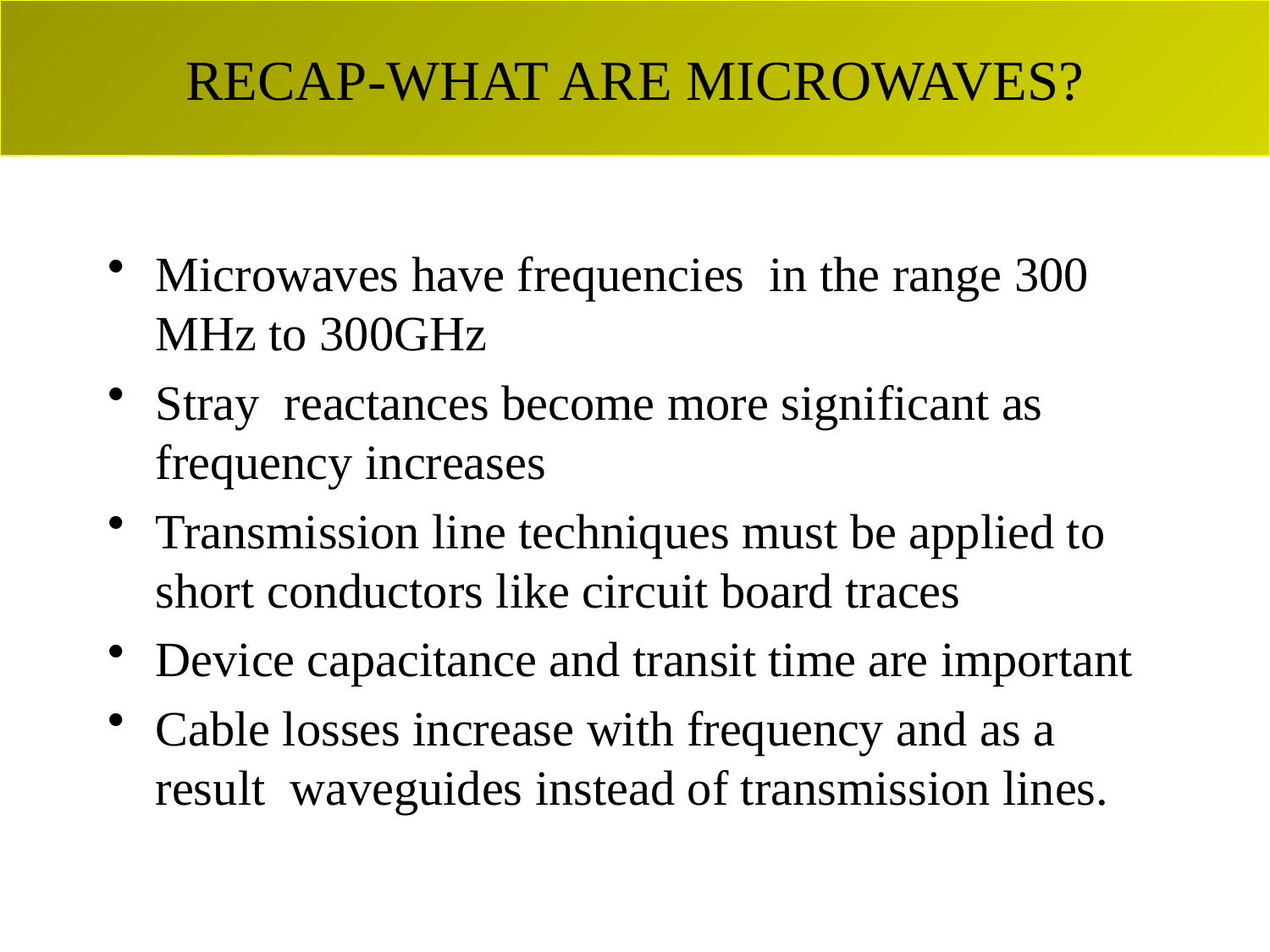

# RECAP-WHAT ARE MICROWAVES?
Microwaves have frequencies  in the range 300 MHz to 300GHz
Stray  reactances become more significant as frequency increases
Transmission line techniques must be applied to short conductors like circuit board traces
Device capacitance and transit time are important
Cable losses increase with frequency and as a result  waveguides instead of transmission lines.